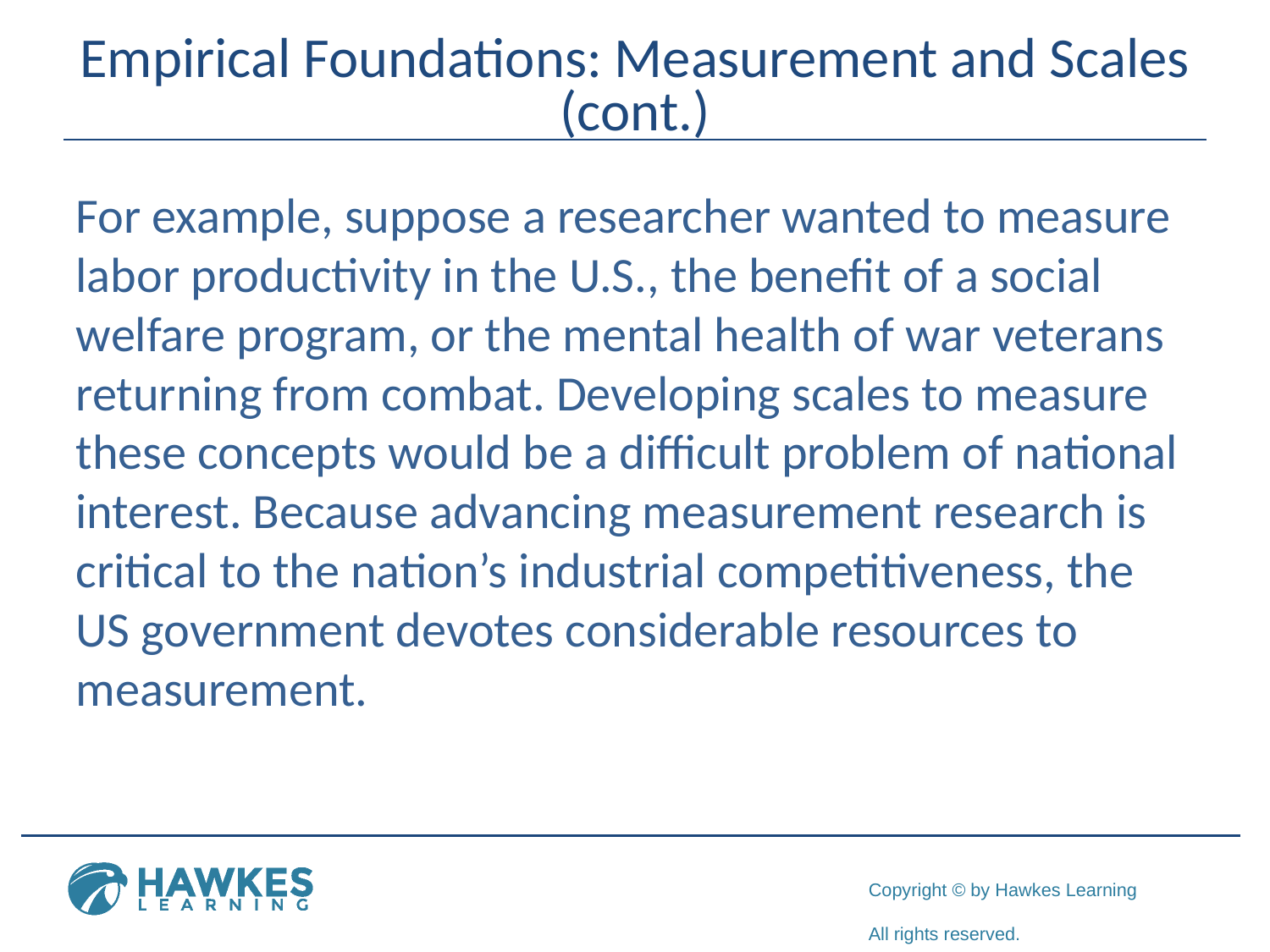

# Empirical Foundations: Measurement and Scales (cont.)
For example, suppose a researcher wanted to measure labor productivity in the U.S., the benefit of a social welfare program, or the mental health of war veterans returning from combat. Developing scales to measure these concepts would be a difficult problem of national interest. Because advancing measurement research is critical to the nation’s industrial competitiveness, the US government devotes considerable resources to measurement.